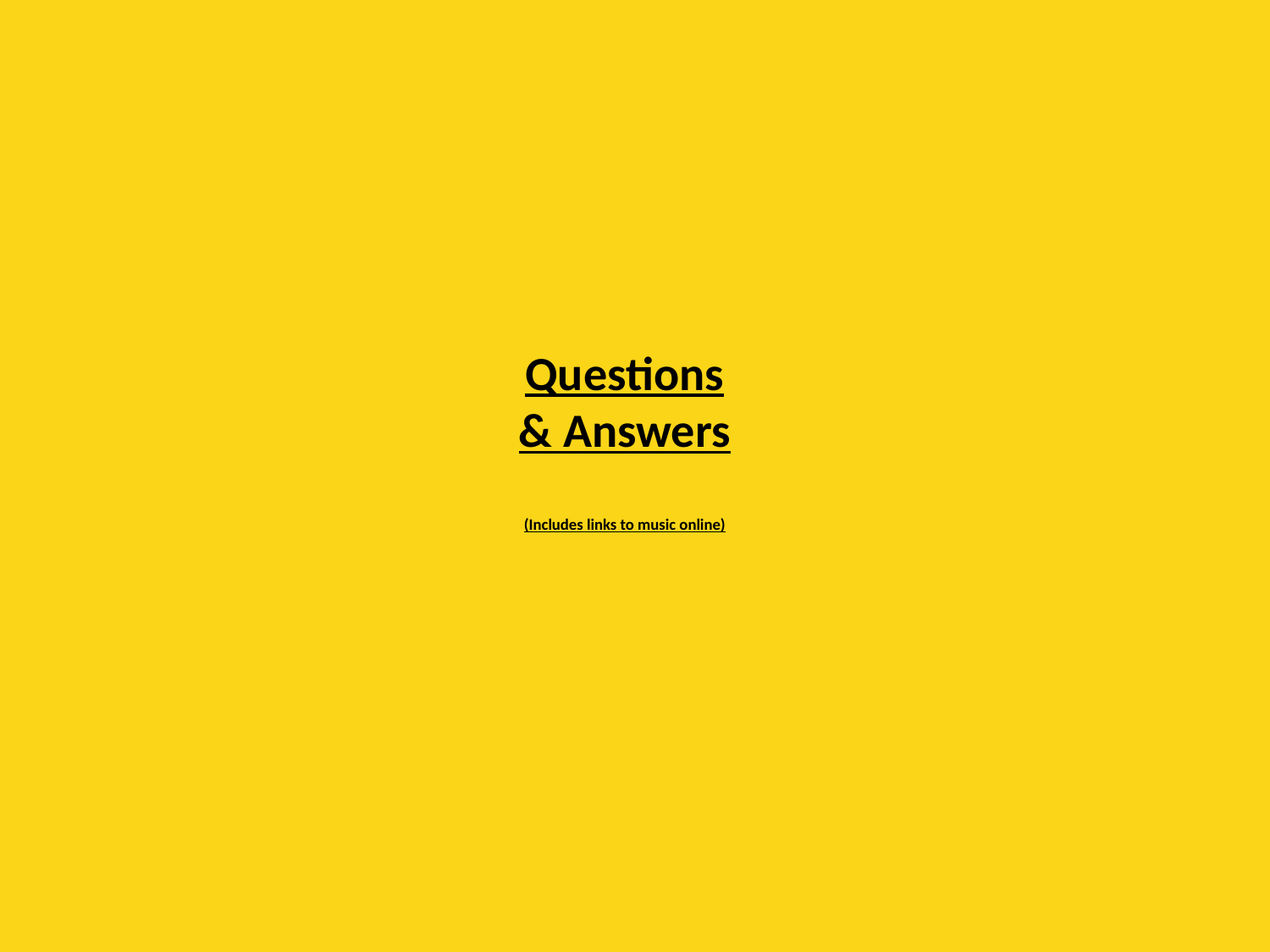

# Questions & Answers (Includes links to music online)